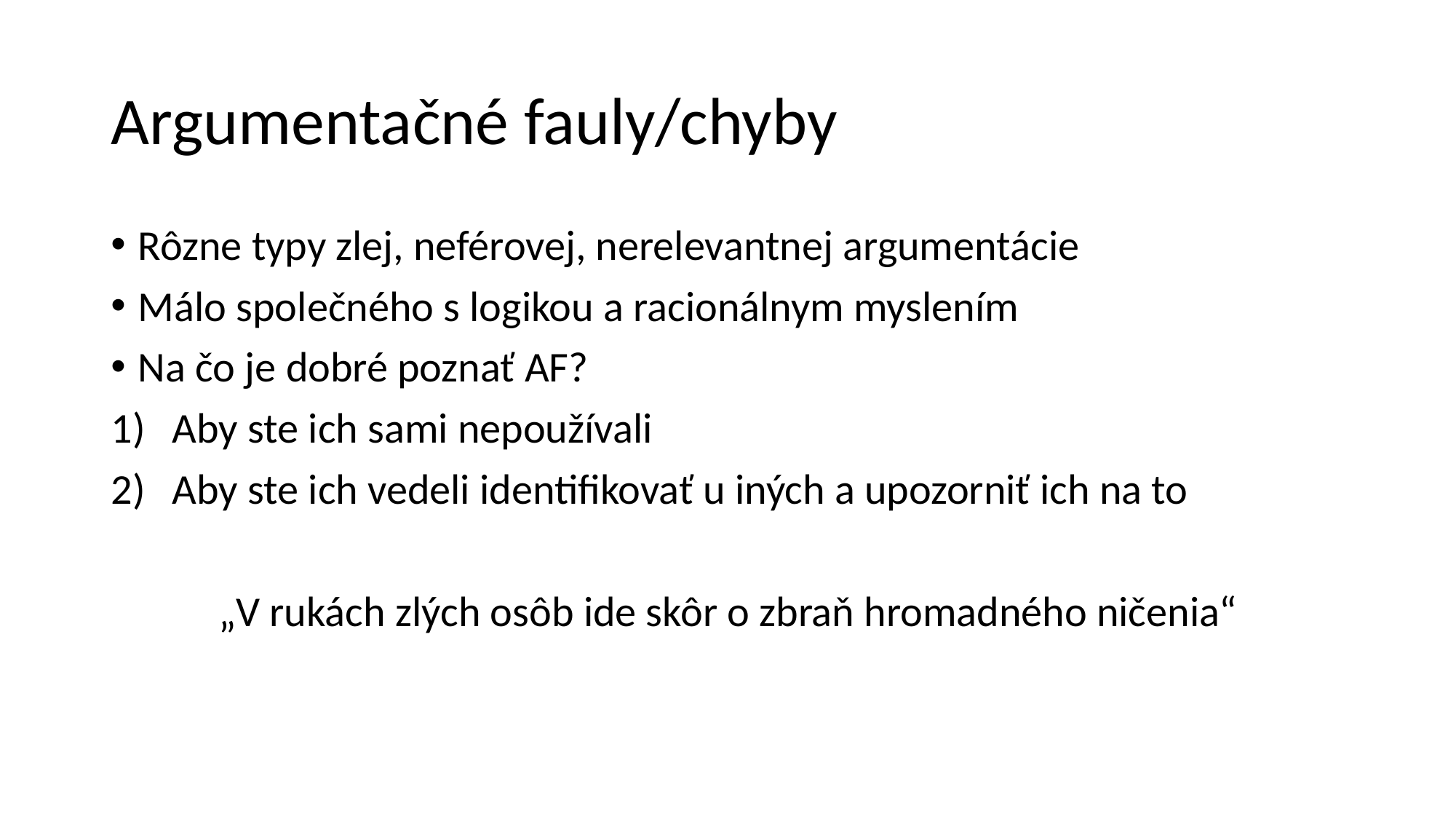

# Argumentačné fauly/chyby
Rôzne typy zlej, neférovej, nerelevantnej argumentácie
Málo společného s logikou a racionálnym myslením
Na čo je dobré poznať AF?
Aby ste ich sami nepoužívali
Aby ste ich vedeli identifikovať u iných a upozorniť ich na to

„V rukách zlých osôb ide skôr o zbraň hromadného ničenia“